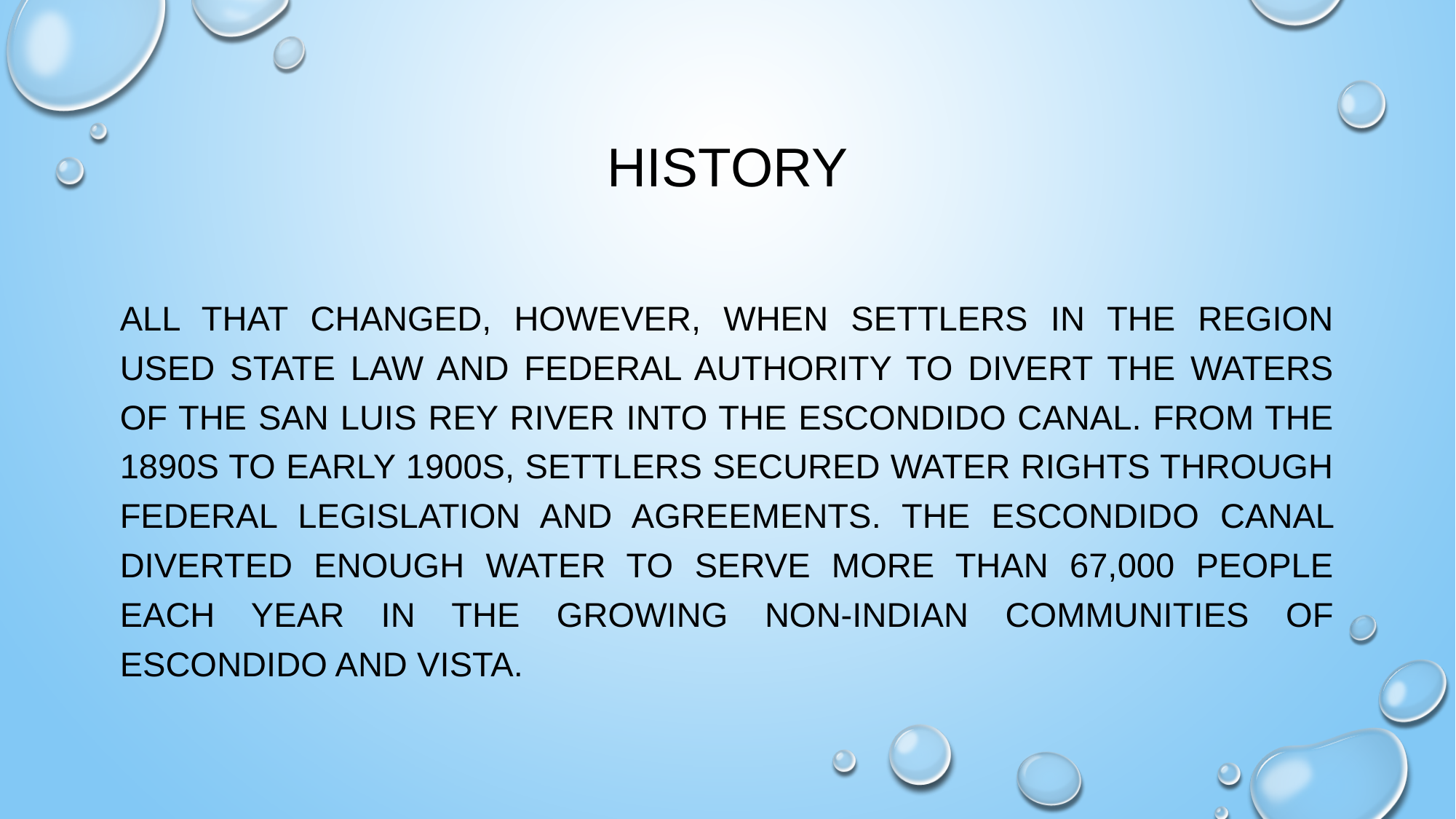

# History
All that changed, however, when settlers in the region used state law and federal authority to divert the waters of the San Luis Rey River into the Escondido Canal. From the 1890s to early 1900s, settlers secured water rights through federal legislation and agreements. The Escondido Canal diverted enough water to serve more than 67,000 people each year in the growing non-Indian communities of Escondido and Vista.